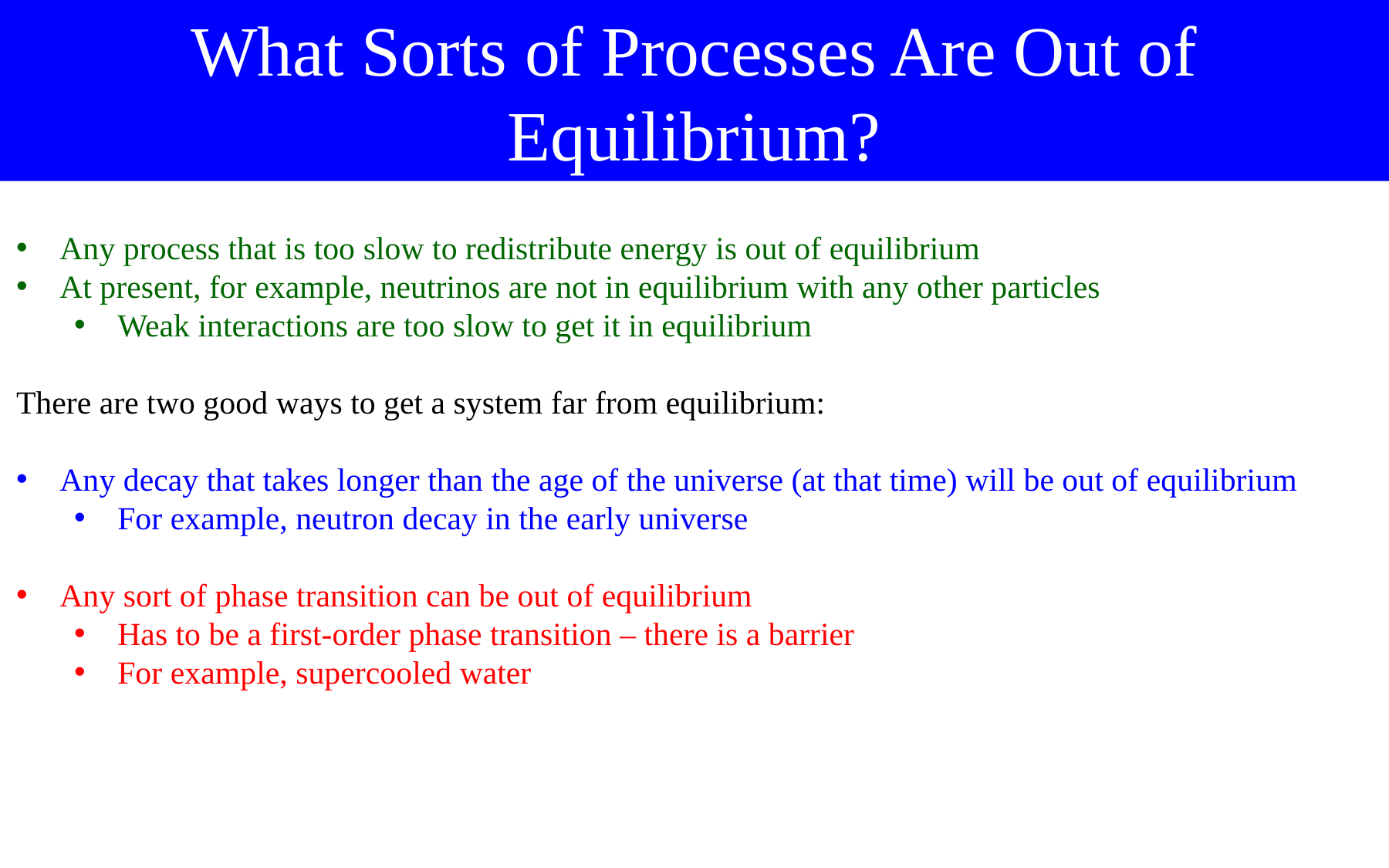

What Sorts of Processes Are Out of Equilibrium?
Any process that is too slow to redistribute energy is out of equilibrium
At present, for example, neutrinos are not in equilibrium with any other particles
Weak interactions are too slow to get it in equilibrium

There are two good ways to get a system far from equilibrium:

Any decay that takes longer than the age of the universe (at that time) will be out of equilibrium
For example, neutron decay in the early universe

Any sort of phase transition can be out of equilibrium
Has to be a first-order phase transition – there is a barrier
For example, supercooled water